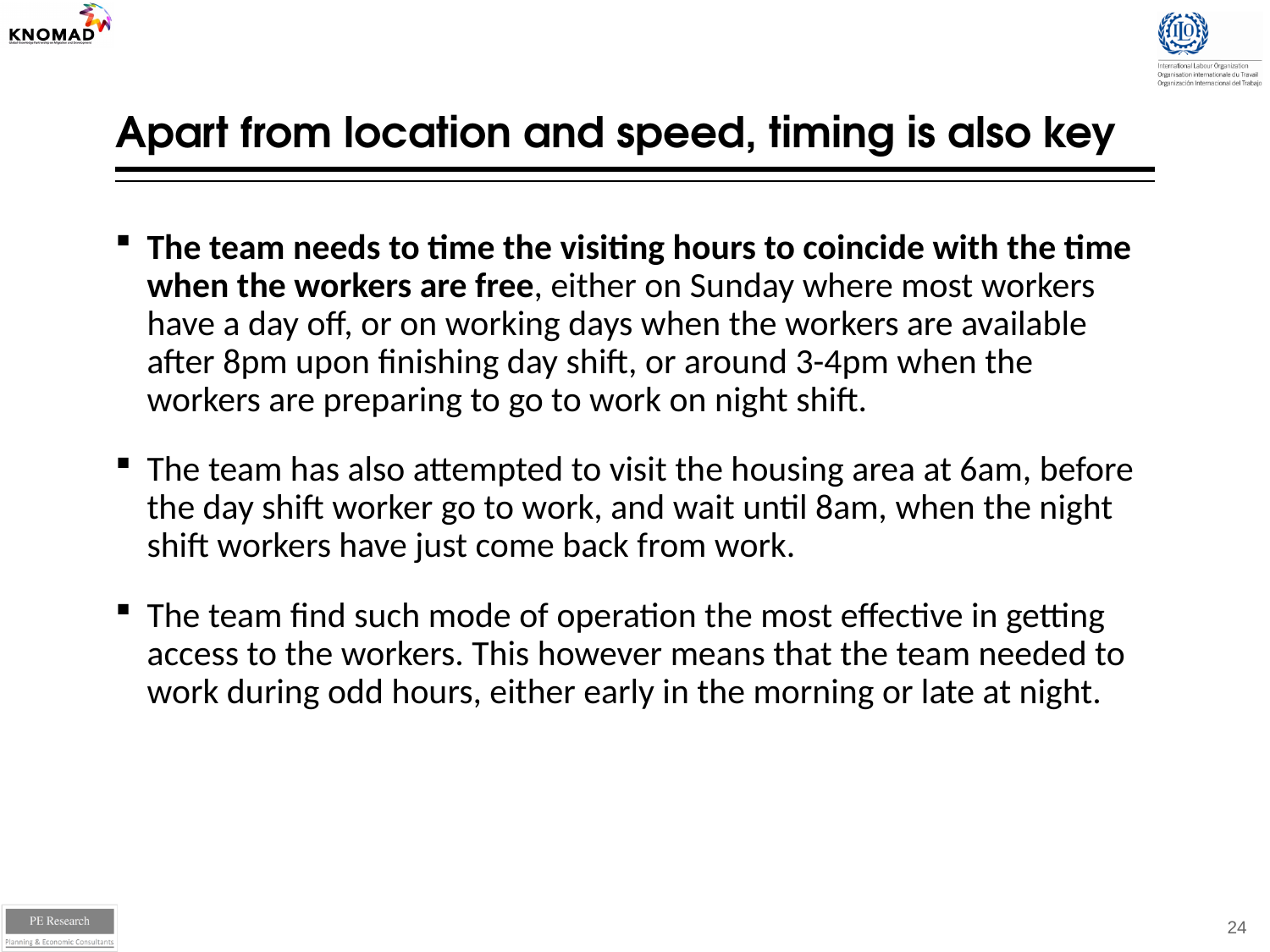

# Apart from location and speed, timing is also key
The team needs to time the visiting hours to coincide with the time when the workers are free, either on Sunday where most workers have a day off, or on working days when the workers are available after 8pm upon finishing day shift, or around 3-4pm when the workers are preparing to go to work on night shift.
The team has also attempted to visit the housing area at 6am, before the day shift worker go to work, and wait until 8am, when the night shift workers have just come back from work.
The team find such mode of operation the most effective in getting access to the workers. This however means that the team needed to work during odd hours, either early in the morning or late at night.
24